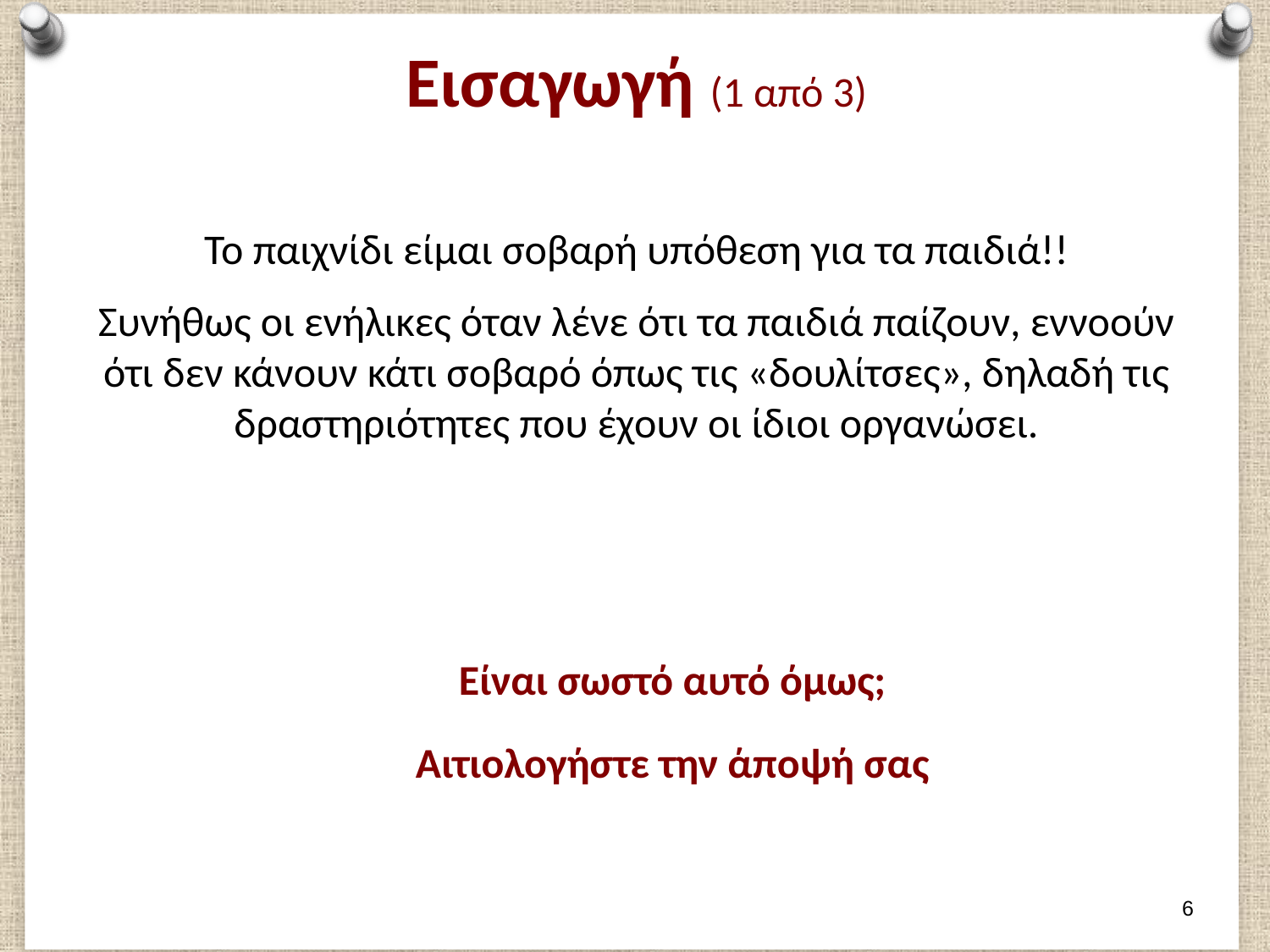

# Εισαγωγή (1 από 3)
Το παιχνίδι είμαι σοβαρή υπόθεση για τα παιδιά!!
Συνήθως οι ενήλικες όταν λένε ότι τα παιδιά παίζουν, εννοούν ότι δεν κάνουν κάτι σοβαρό όπως τις «δουλίτσες», δηλαδή τις δραστηριότητες που έχουν οι ίδιοι οργανώσει.

Είναι σωστό αυτό όμως;
Αιτιολογήστε την άποψή σας
6